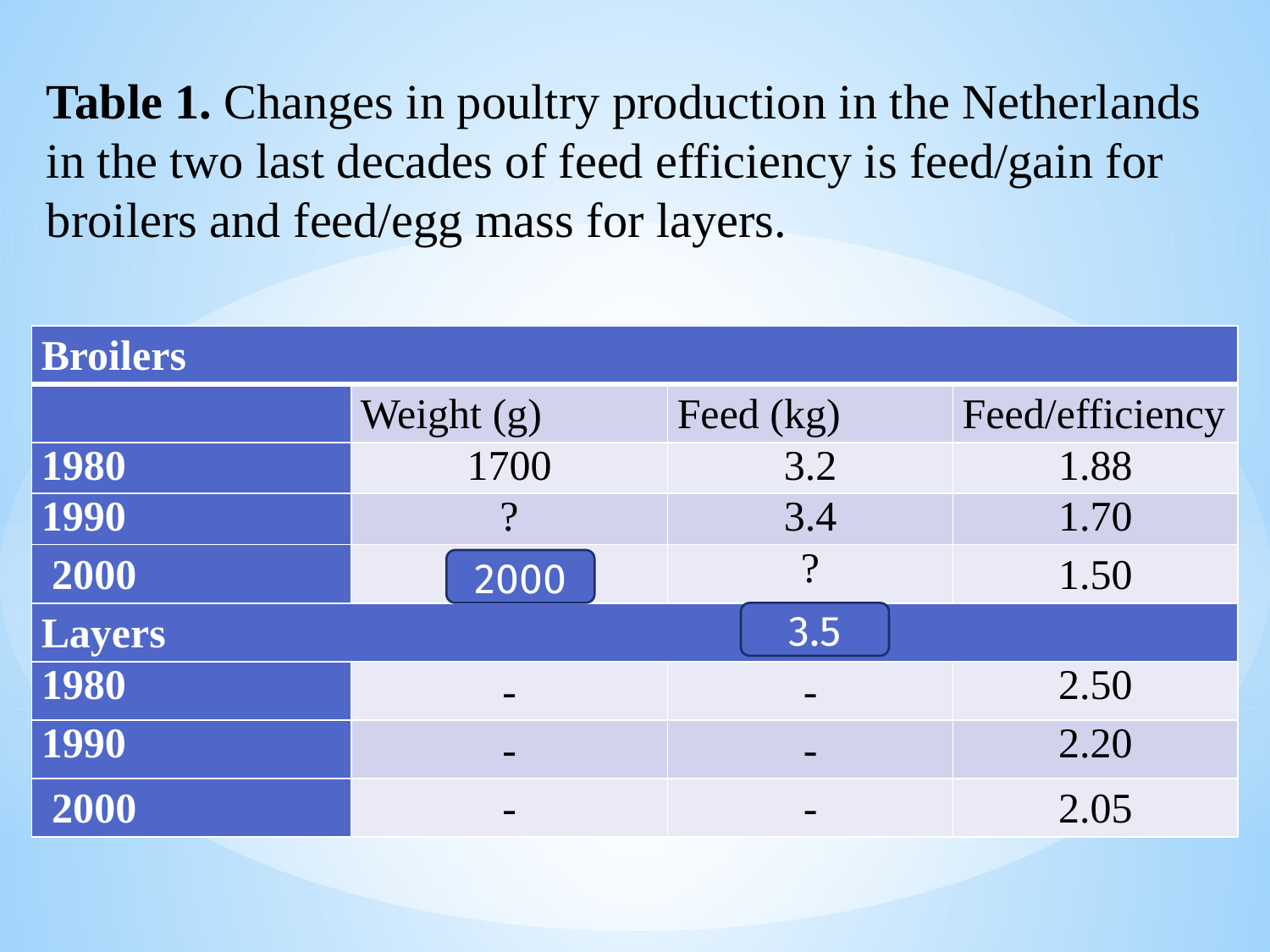

Table 1. Changes in poultry production in the Netherlands in the two last decades of feed efficiency is feed/gain for broilers and feed/egg mass for layers.

| Broilers |  |  |  |
| --- | --- | --- | --- |
|  | Weight (g) | Feed (kg) | Feed/efficiency |
| 1980 | 1700 | 3.2 | 1.88 |
| 1990 | ? | 3.4 | 1.70 |
| 2000 | 2300 | ? | 1.50 |
| Layers |  |  |  |
| 1980 | - | - | 2.50 |
| 1990 | - | - | 2.20 |
| 2000 | - | - | 2.05 |
2000
3.5